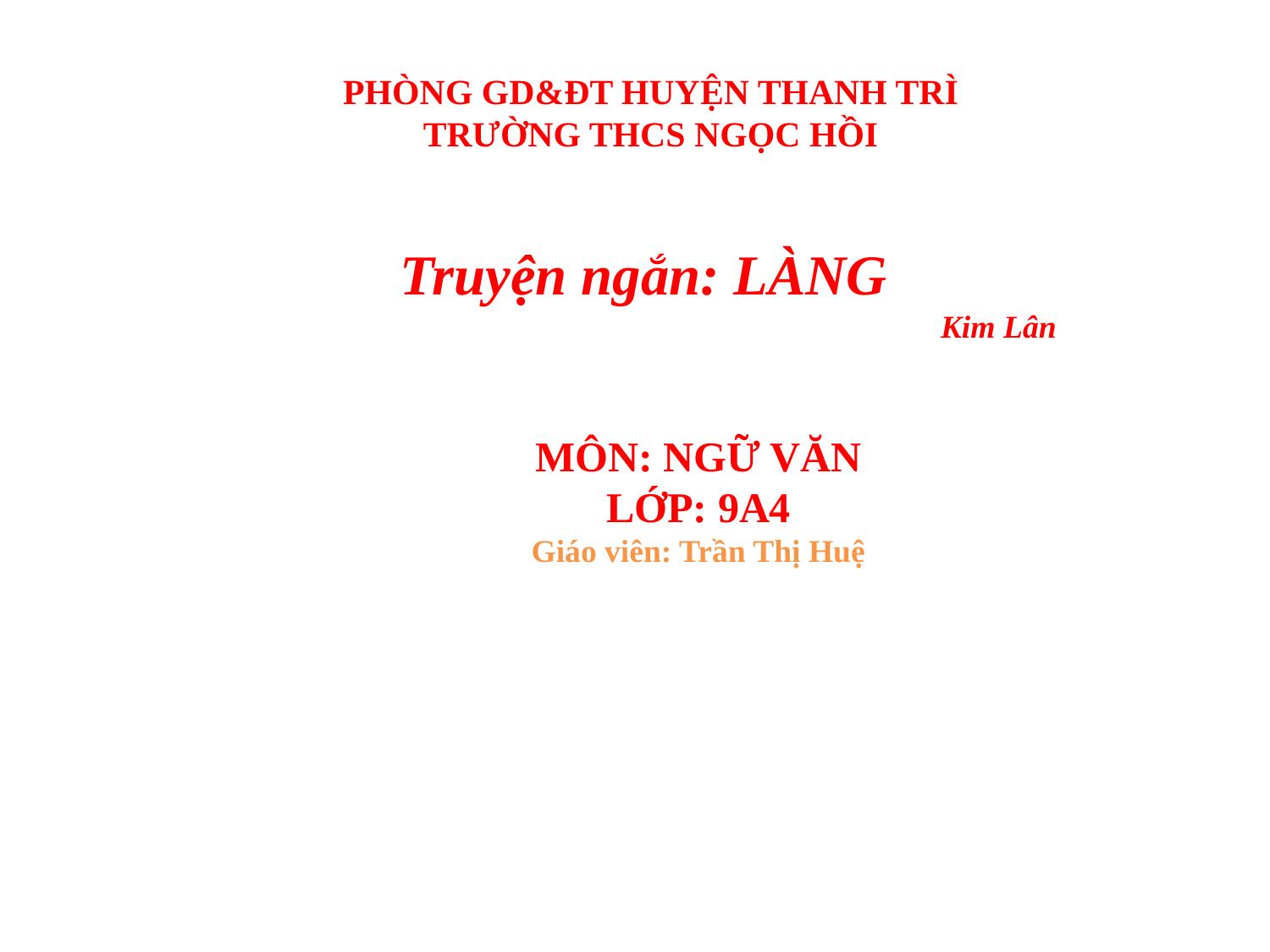

PHÒNG GD&ĐT HUYỆN THANH TRÌ
TRƯỜNG THCS NGỌC HỒI
Truyện ngắn: LÀNG
Kim Lân
MÔN: NGỮ VĂN
LỚP: 9A4
Giáo viên: Trần Thị Huệ